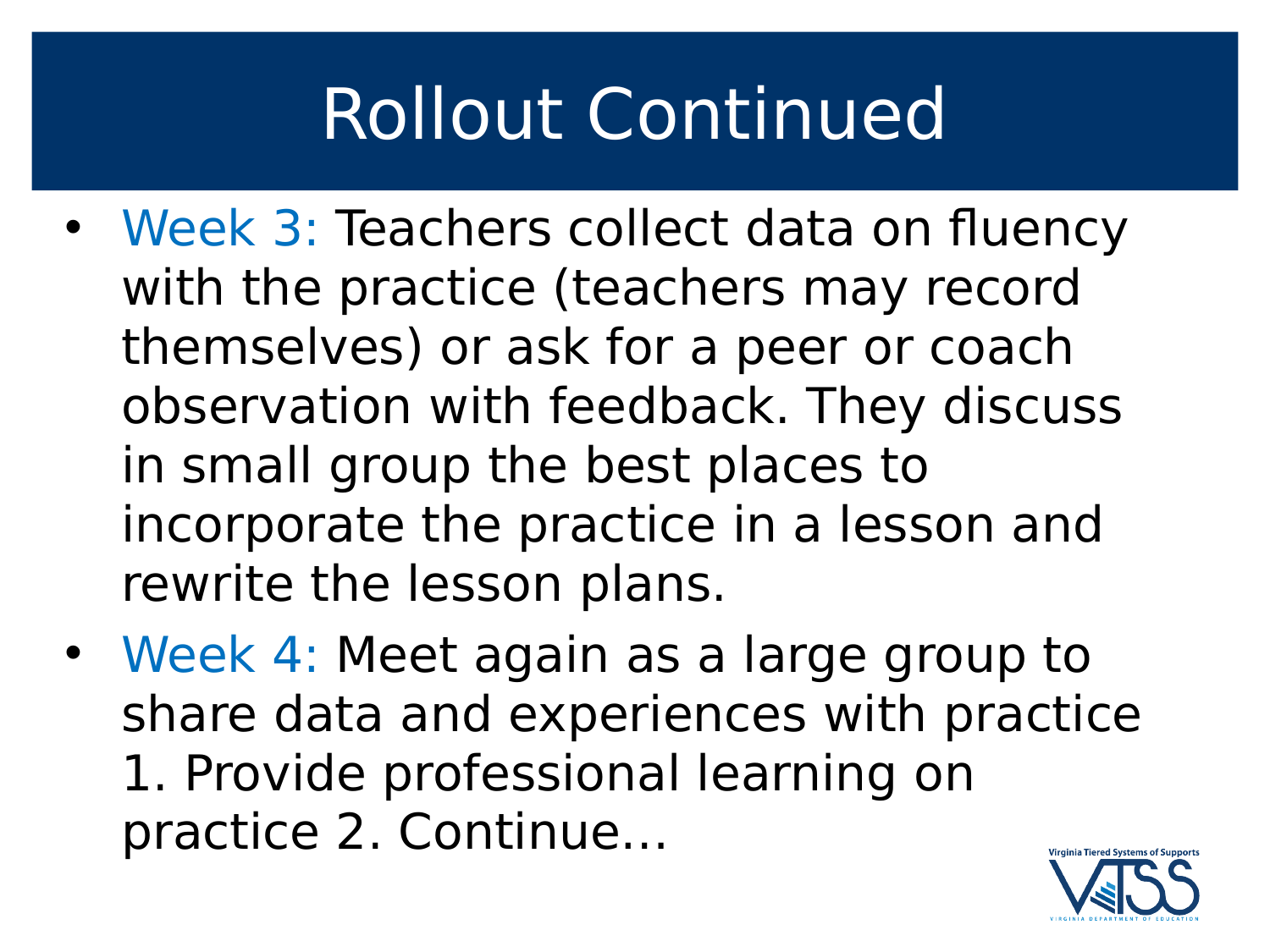

# Rollout Continued
Week 3: Teachers collect data on fluency with the practice (teachers may record themselves) or ask for a peer or coach observation with feedback. They discuss in small group the best places to incorporate the practice in a lesson and rewrite the lesson plans.
Week 4: Meet again as a large group to share data and experiences with practice 1. Provide professional learning on practice 2. Continue…